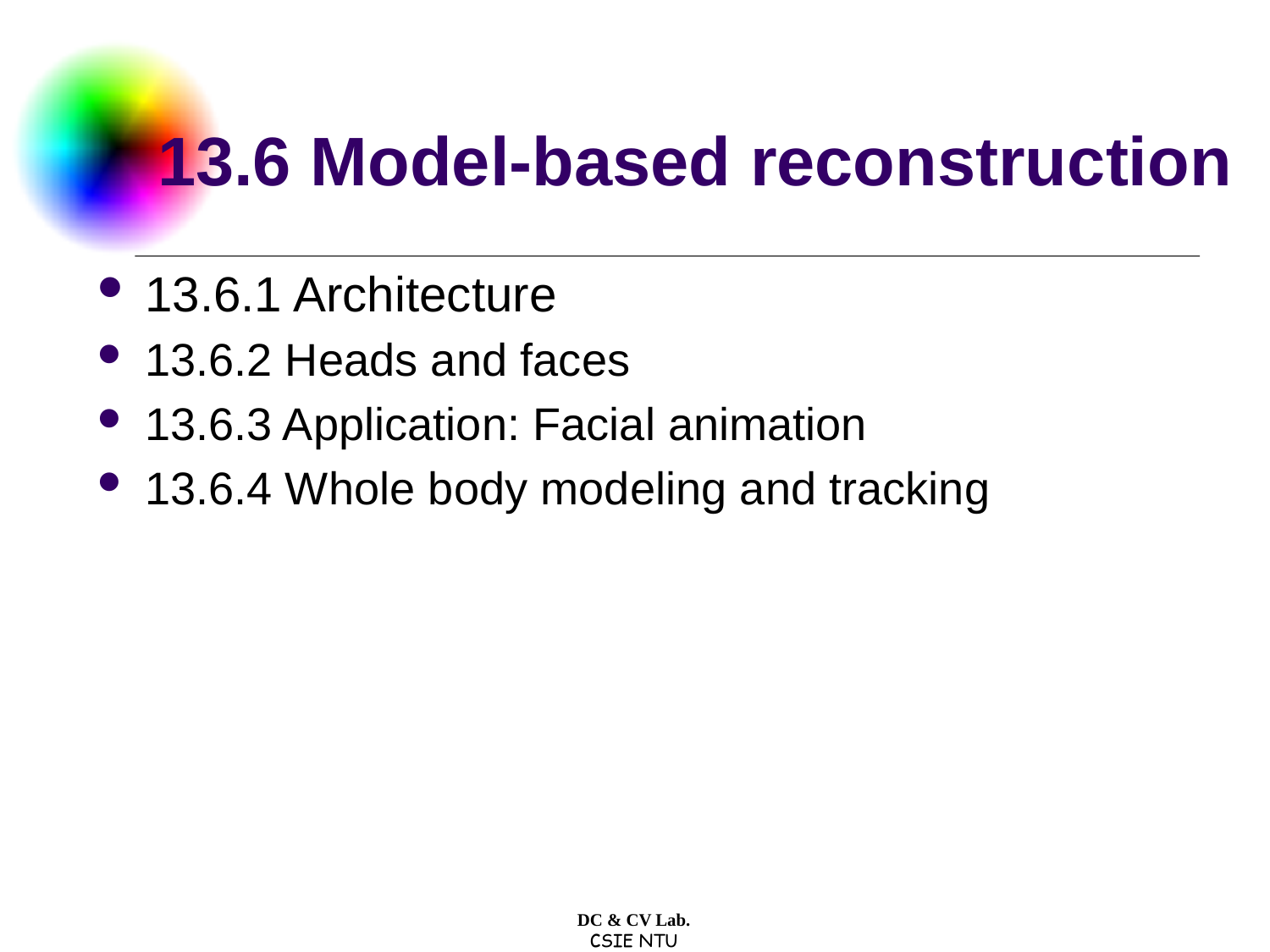

# 13.6 Model-based reconstruction
13.6.1 Architecture
13.6.2 Heads and faces
13.6.3 Application: Facial animation
13.6.4 Whole body modeling and tracking

DC & CV Lab.
CSIE NTU